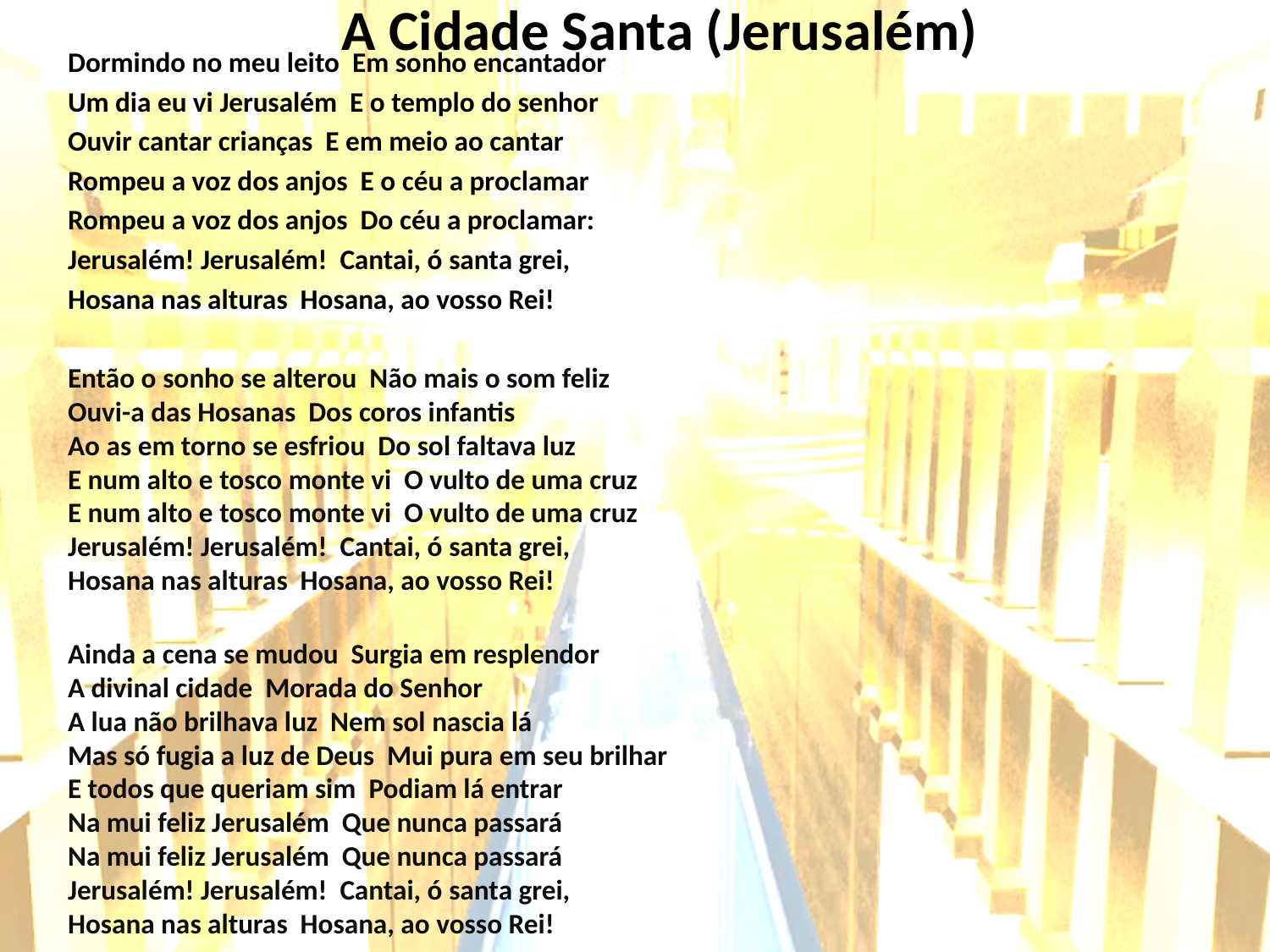

# A Cidade Santa (Jerusalém)
Dormindo no meu leito  Em sonho encantador
Um dia eu vi Jerusalém  E o templo do senhor
Ouvir cantar crianças  E em meio ao cantar
Rompeu a voz dos anjos  E o céu a proclamar
Rompeu a voz dos anjos  Do céu a proclamar:
Jerusalém! Jerusalém!  Cantai, ó santa grei,
Hosana nas alturas  Hosana, ao vosso Rei!

Então o sonho se alterou  Não mais o som feliz
Ouvi-a das Hosanas  Dos coros infantis
Ao as em torno se esfriou  Do sol faltava luz
E num alto e tosco monte vi  O vulto de uma cruz
E num alto e tosco monte vi  O vulto de uma cruz
Jerusalém! Jerusalém!  Cantai, ó santa grei,
Hosana nas alturas  Hosana, ao vosso Rei!
Ainda a cena se mudou  Surgia em resplendor
A divinal cidade  Morada do Senhor
A lua não brilhava luz  Nem sol nascia lá
Mas só fugia a luz de Deus  Mui pura em seu brilhar
E todos que queriam sim  Podiam lá entrar
Na mui feliz Jerusalém  Que nunca passará
Na mui feliz Jerusalém  Que nunca passará
Jerusalém! Jerusalém!  Cantai, ó santa grei,
Hosana nas alturas  Hosana, ao vosso Rei!